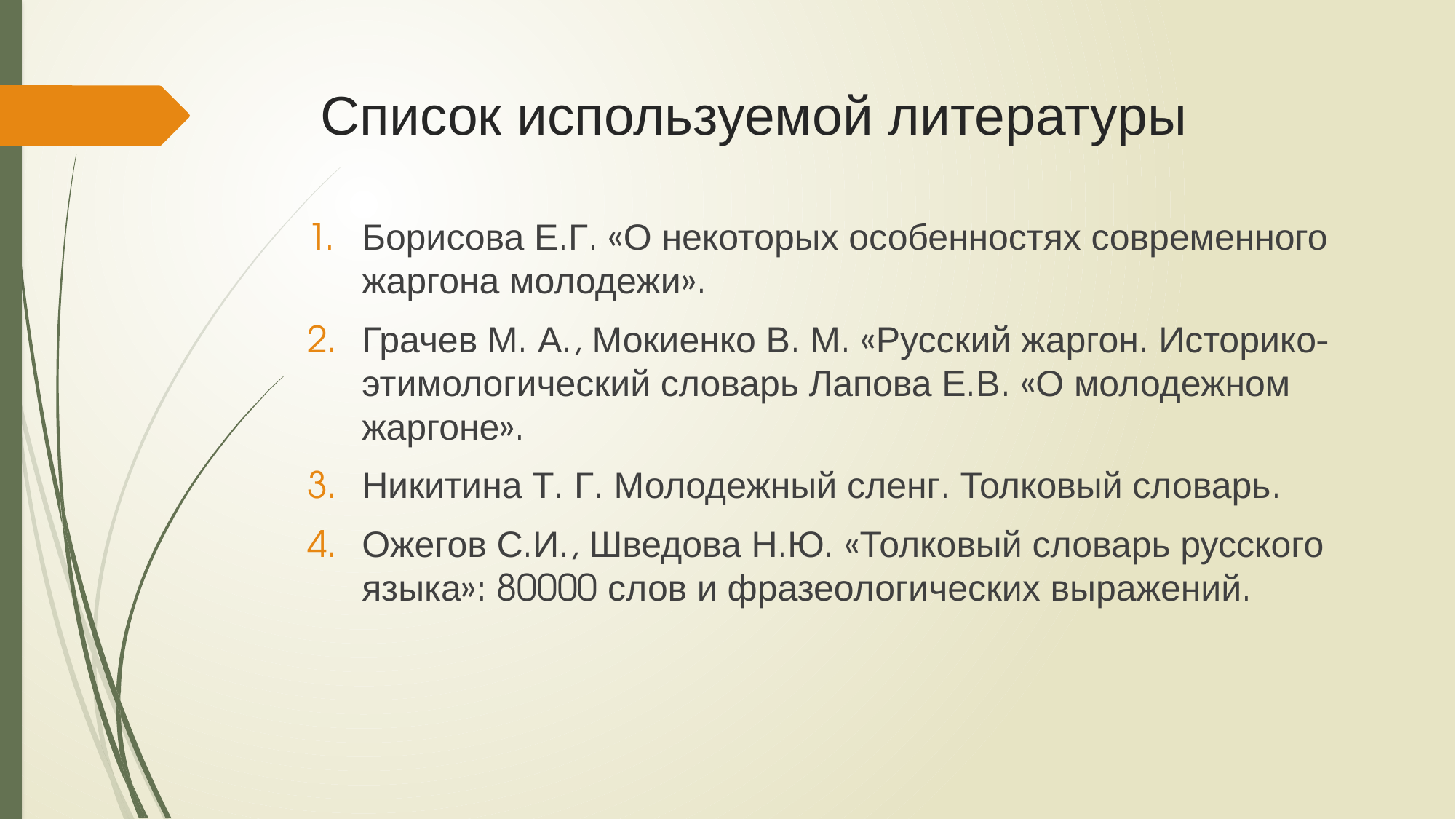

# Список используемой литературы

Борисова Е.Г. «О некоторых особенностях современного жаргона молодежи».
Грачев М. А., Мокиенко В. М. «Русский жаргон. Историко-этимологический словарь Лапова Е.В. «О молодежном жаргоне».
Никитина Т. Г. Молодежный сленг. Толковый словарь.
Ожегов С.И., Шведова Н.Ю. «Толковый словарь русского языка»: 80000 слов и фразеологических выражений.